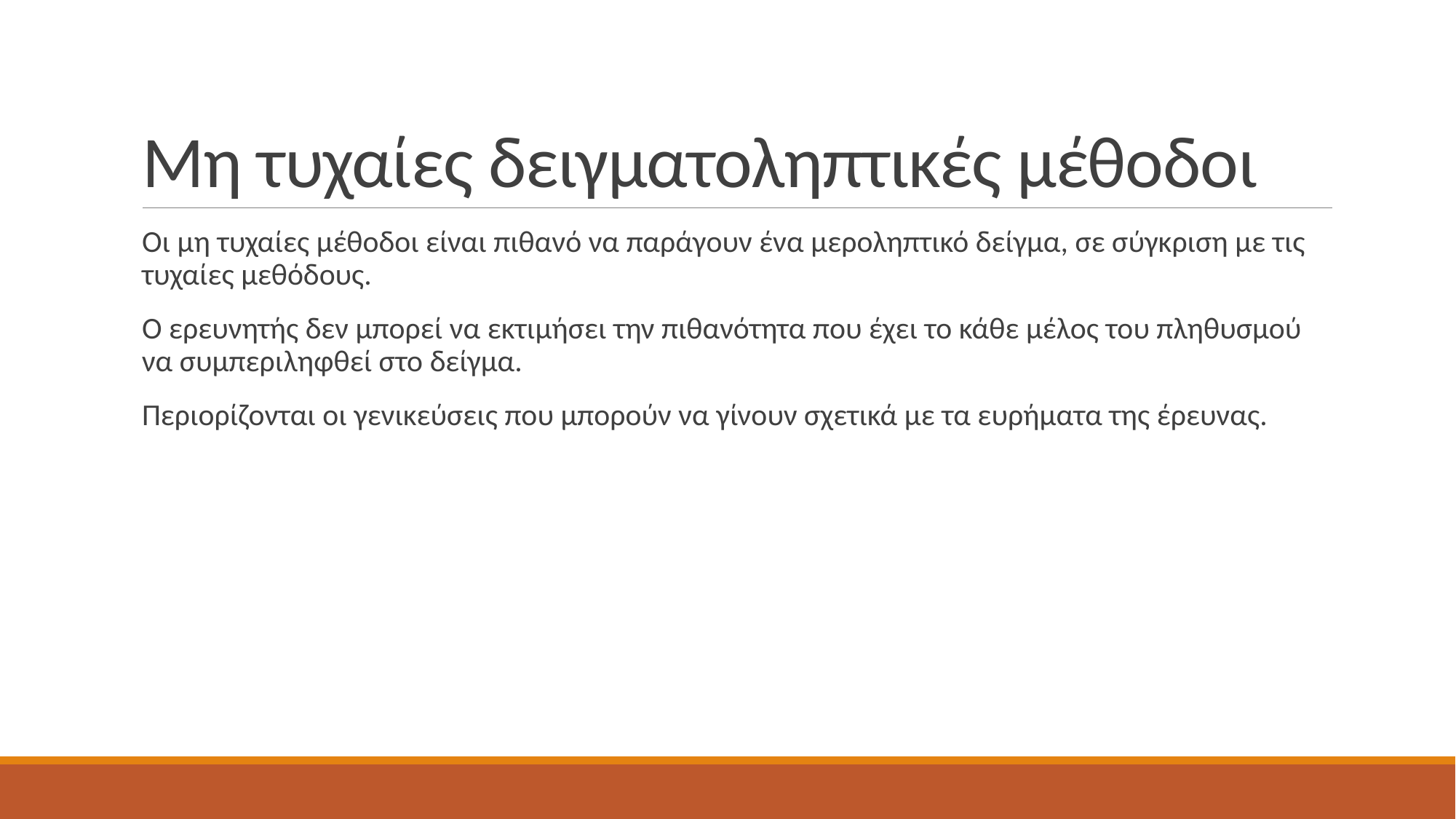

# Μη τυχαίες δειγματοληπτικές μέθοδοι
Οι μη τυχαίες μέθοδοι είναι πιθανό να παράγουν ένα μεροληπτικό δείγμα, σε σύγκριση με τις τυχαίες μεθόδους.
Ο ερευνητής δεν μπορεί να εκτιμήσει την πιθανότητα που έχει το κάθε μέλος του πληθυσμού να συμπεριληφθεί στο δείγμα.
Περιορίζονται οι γενικεύσεις που μπορούν να γίνουν σχετικά με τα ευρήματα της έρευνας.